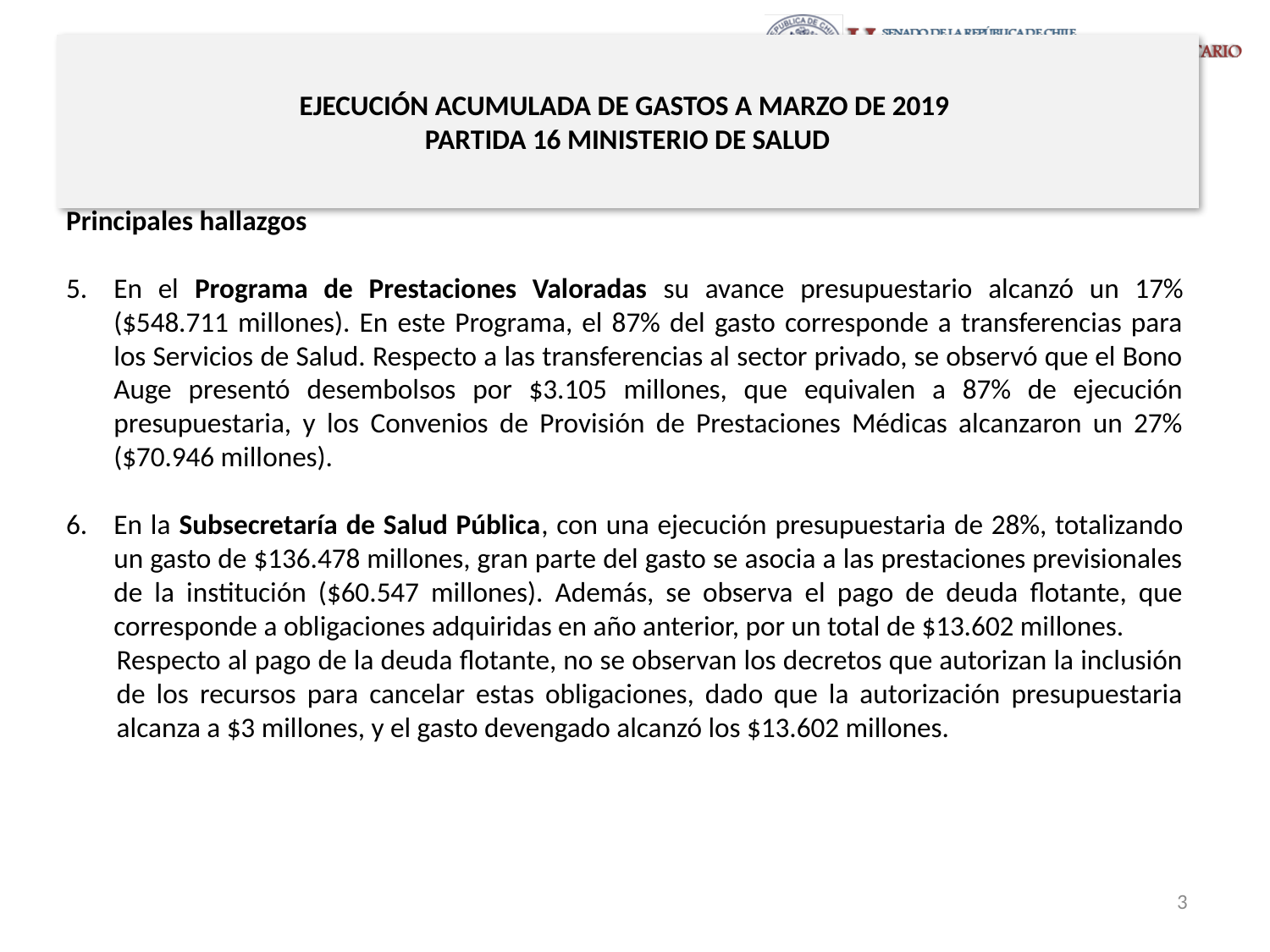

# EJECUCIÓN ACUMULADA DE GASTOS A MARZO DE 2019 PARTIDA 16 MINISTERIO DE SALUD
Principales hallazgos

En el Programa de Prestaciones Valoradas su avance presupuestario alcanzó un 17% ($548.711 millones). En este Programa, el 87% del gasto corresponde a transferencias para los Servicios de Salud. Respecto a las transferencias al sector privado, se observó que el Bono Auge presentó desembolsos por $3.105 millones, que equivalen a 87% de ejecución presupuestaria, y los Convenios de Provisión de Prestaciones Médicas alcanzaron un 27% ($70.946 millones).

En la Subsecretaría de Salud Pública, con una ejecución presupuestaria de 28%, totalizando un gasto de $136.478 millones, gran parte del gasto se asocia a las prestaciones previsionales de la institución ($60.547 millones). Además, se observa el pago de deuda flotante, que corresponde a obligaciones adquiridas en año anterior, por un total de $13.602 millones.
Respecto al pago de la deuda flotante, no se observan los decretos que autorizan la inclusión de los recursos para cancelar estas obligaciones, dado que la autorización presupuestaria alcanza a $3 millones, y el gasto devengado alcanzó los $13.602 millones.

3